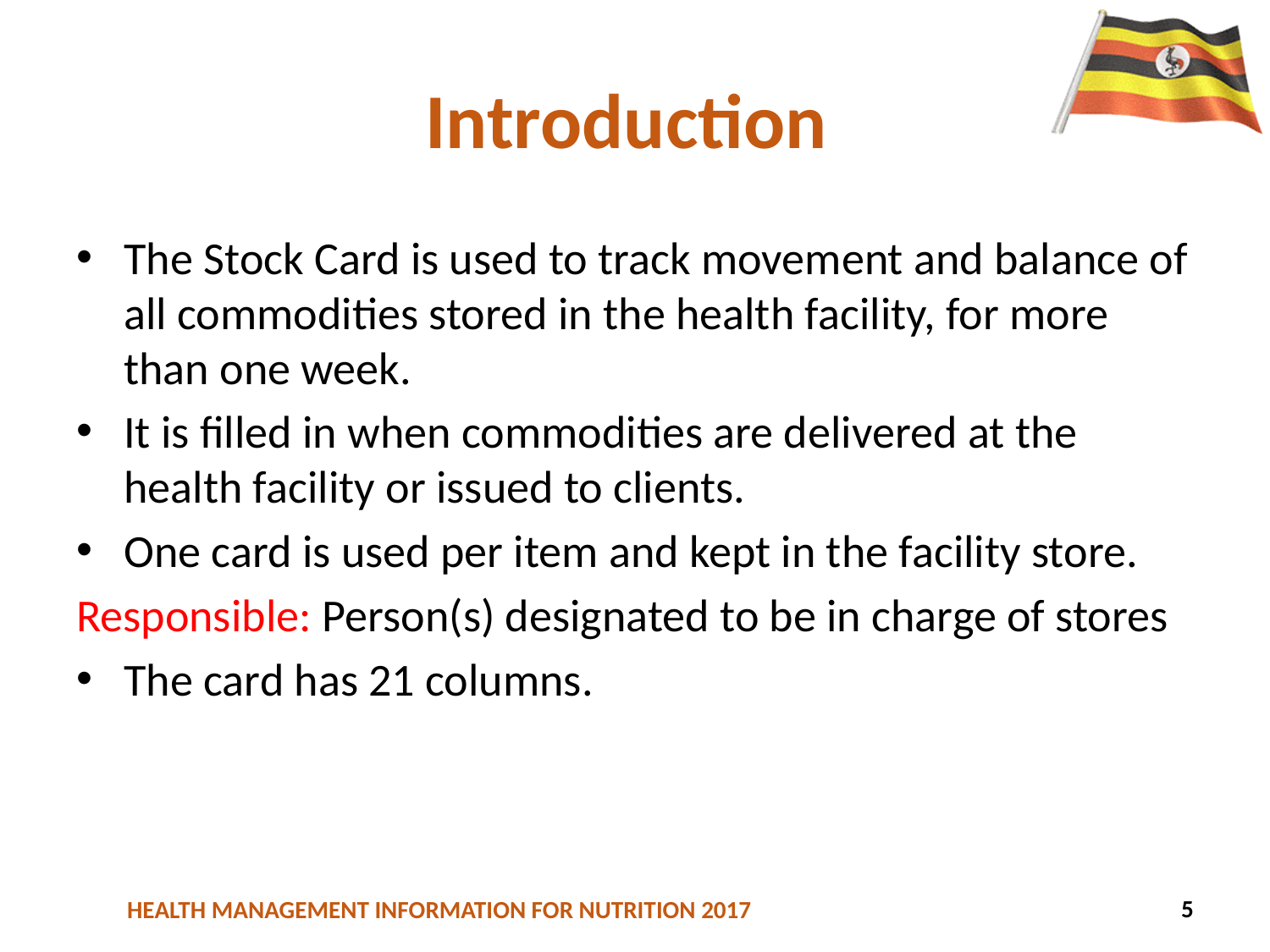

# Introduction
The Stock Card is used to track movement and balance of all commodities stored in the health facility, for more than one week.
It is filled in when commodities are delivered at the health facility or issued to clients.
One card is used per item and kept in the facility store.
Responsible: Person(s) designated to be in charge of stores
The card has 21 columns.

106
5